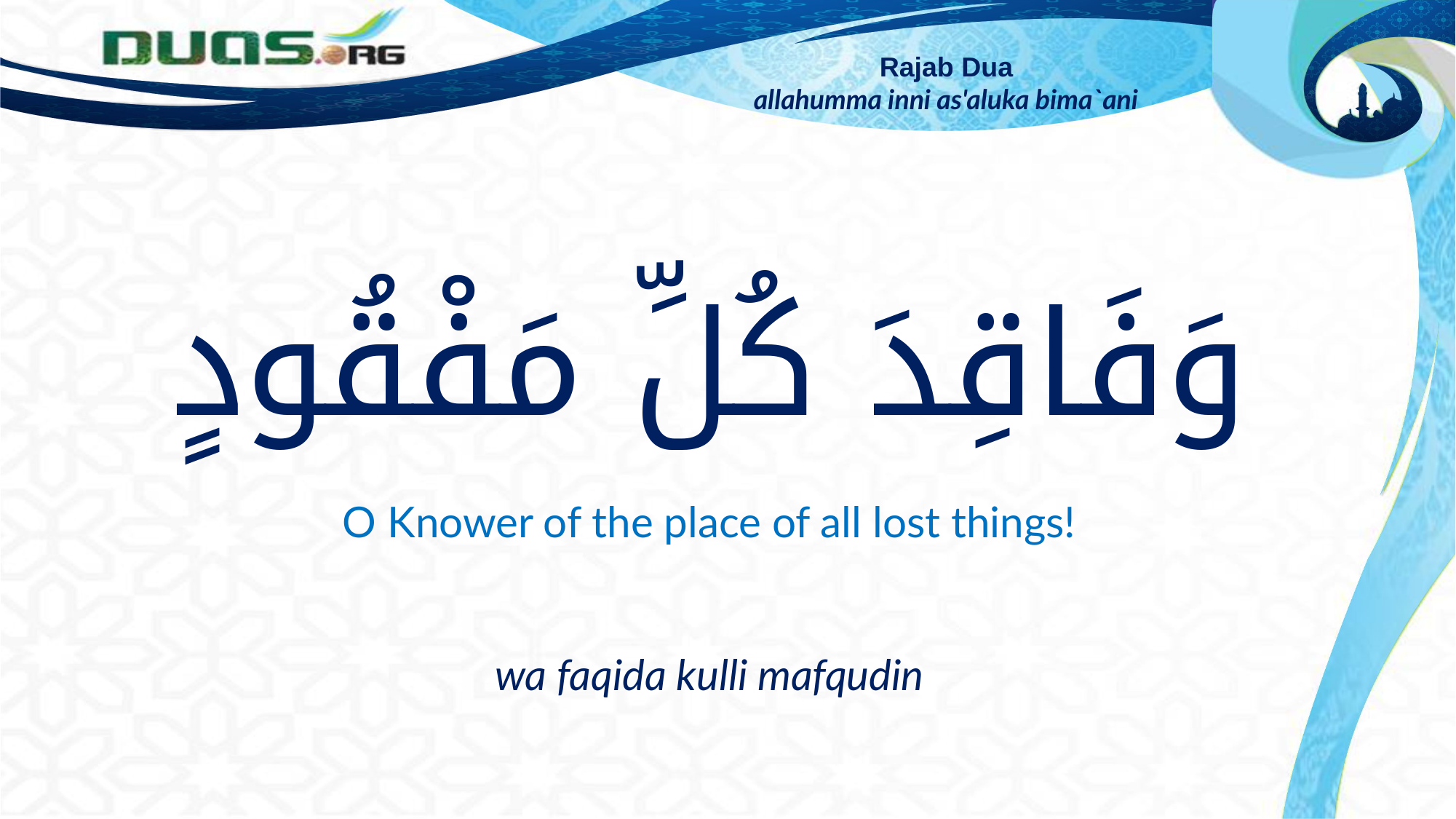

Rajab Dua
allahumma inni as'aluka bima`ani
وَفَاقِدَ كُلِّ مَفْقُودٍ

O Knower of the place of all lost things!

wa faqida kulli mafqudin